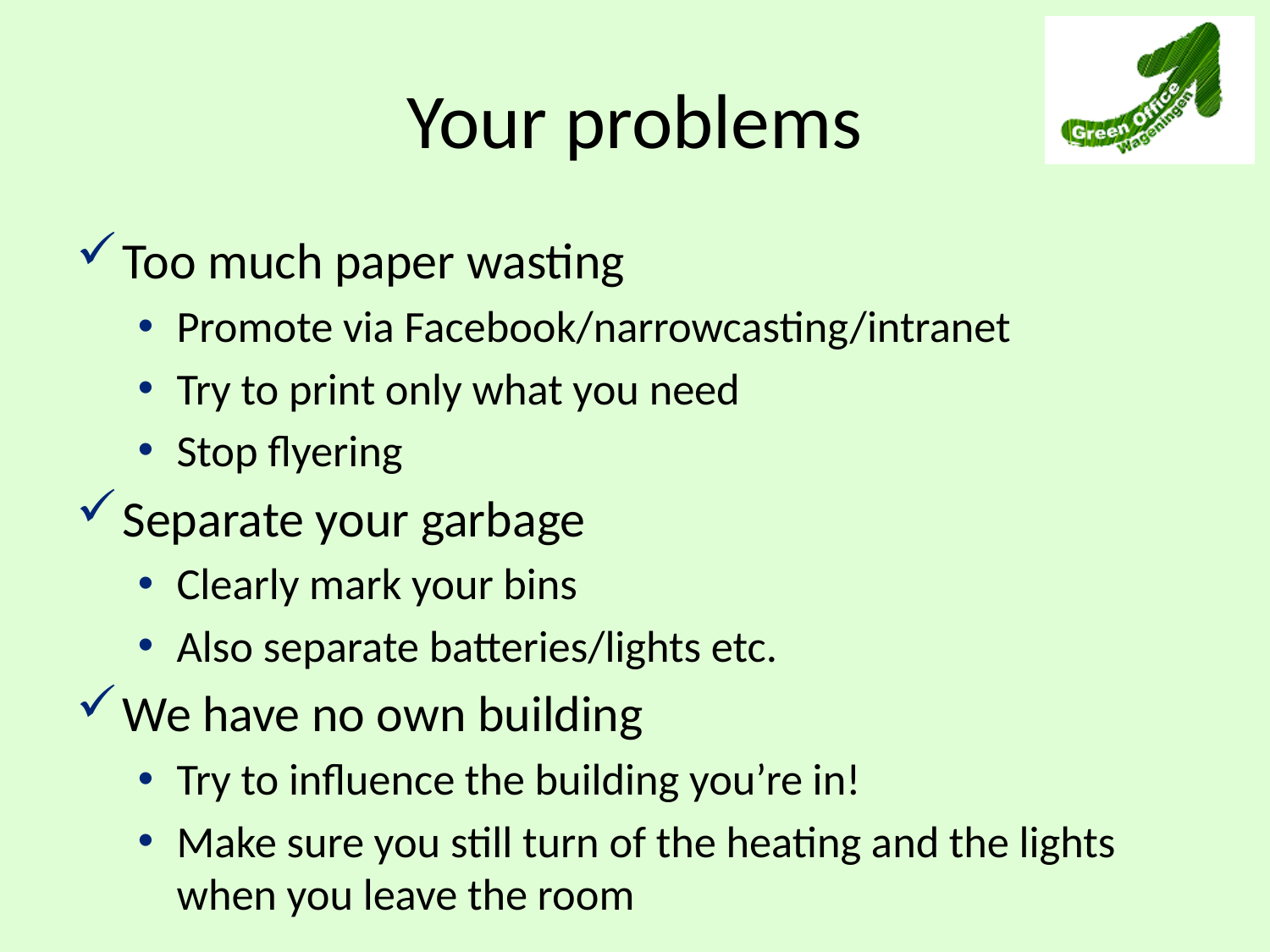

# Your problems
Too much paper wasting
Promote via Facebook/narrowcasting/intranet
Try to print only what you need
Stop flyering
Separate your garbage
Clearly mark your bins
Also separate batteries/lights etc.
We have no own building
Try to influence the building you’re in!
Make sure you still turn of the heating and the lights when you leave the room